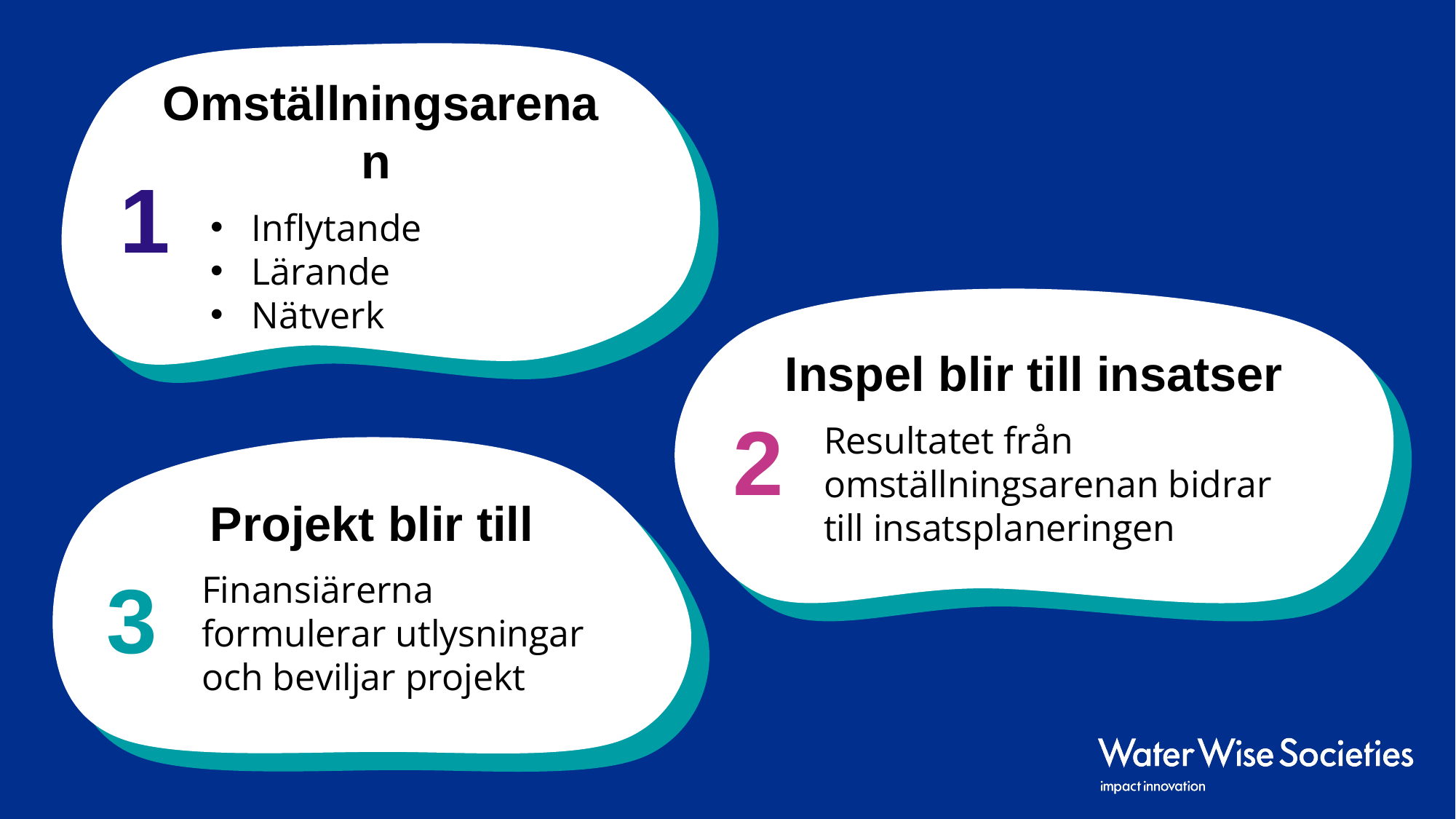

Omställningsarenan

Inflytande
Lärande
Nätverk

1
Inspel blir till insatser

Resultatet från omställningsarenan bidrar till insatsplaneringen

2
Projekt blir till

Finansiärerna formulerar utlysningar och beviljar projekt

3